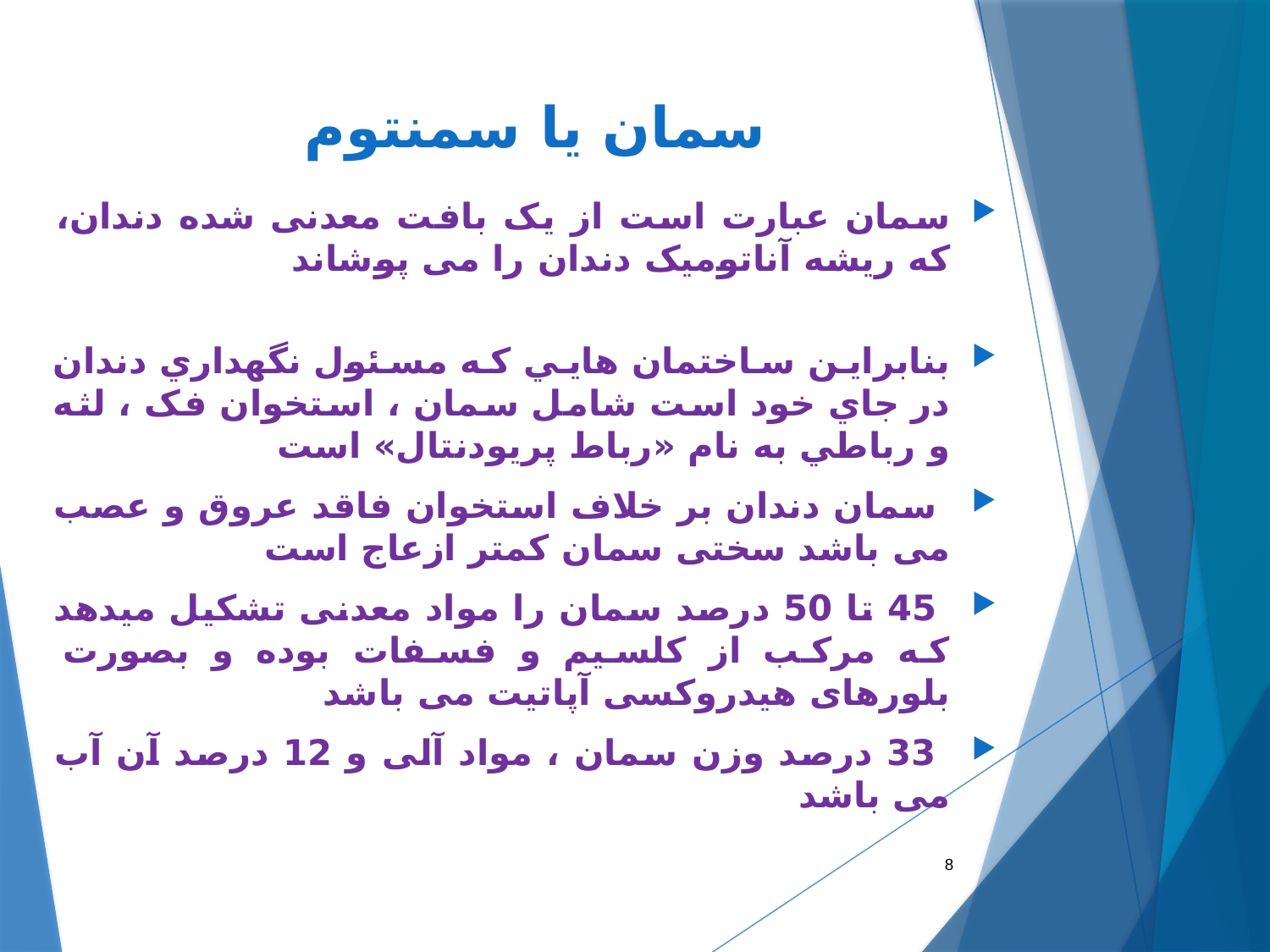

# سمان یا سمنتوم
سمان عبارت است از یک بافت معدنی شده دندان، که ریشه آناتومیک دندان را می پوشاند
بنابراين ساختمان هايي که مسئول نگهداري دندان در جاي خود است شامل سمان ، استخوان فک ، لثه و رباطي به نام «رباط پريودنتال» است
 سمان دندان بر خلاف استخوان فاقد عروق و عصب می باشد سختی سمان کمتر ازعاج است
 45 تا 50 درصد سمان را مواد معدنی تشکیل میدهد که مرکب از کلسیم و فسفات بوده و بصورت بلورهای هیدروکسی آپاتیت می باشد
 33 درصد وزن سمان ، مواد آلی و 12 درصد آن آب می باشد
8